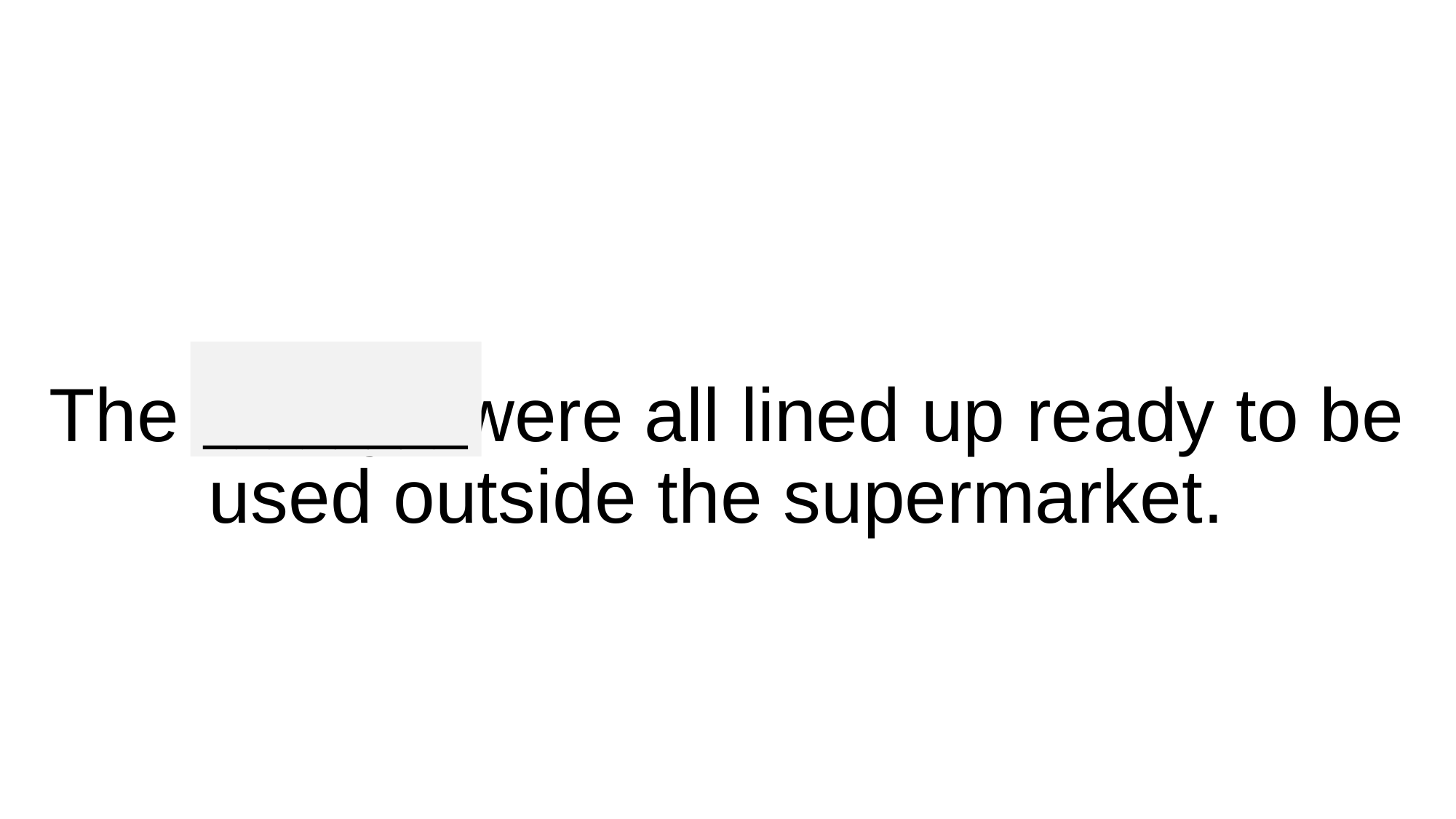

________
# The trolleys were all lined up ready to be used outside the supermarket.